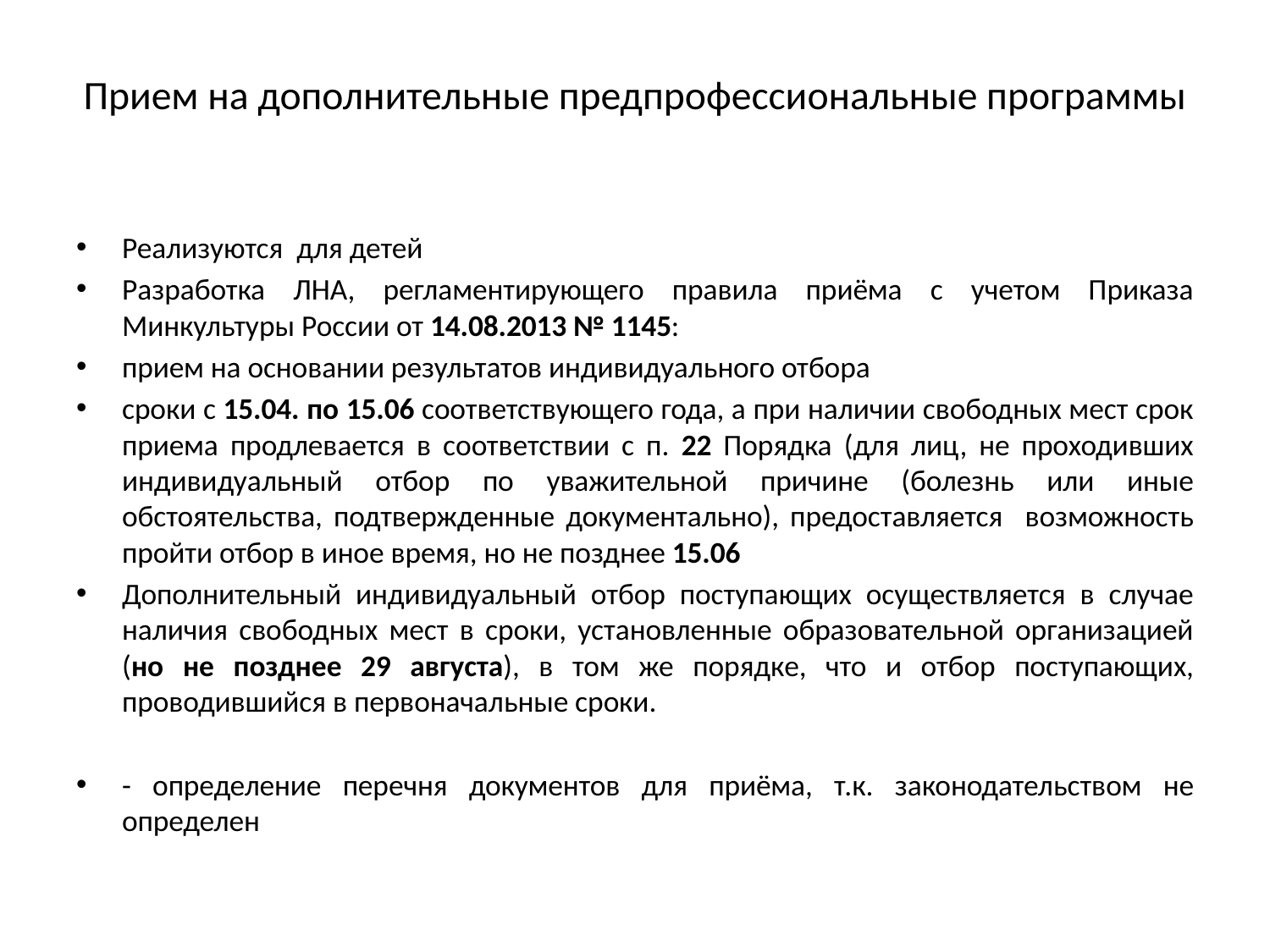

# Прием на дополнительные предпрофессиональные программы
Реализуются  для детей
Разработка ЛНА, регламентирующего правила приёма с учетом Приказа Минкультуры России от 14.08.2013 № 1145:
прием на основании результатов индивидуального отбора
сроки с 15.04. по 15.06 соответствующего года, а при наличии свободных мест срок приема продлевается в соответствии с п. 22 Порядка (для лиц, не проходивших индивидуальный отбор по уважительной причине (болезнь или иные обстоятельства, подтвержденные документально), предоставляется  возможность пройти отбор в иное время, но не позднее 15.06
Дополнительный индивидуальный отбор поступающих осуществляется в случае наличия свободных мест в сроки, установленные образовательной организацией (но не позднее 29 августа), в том же порядке, что и отбор поступающих, проводившийся в первоначальные сроки.

- определение перечня документов для приёма, т.к. законодательством не определен